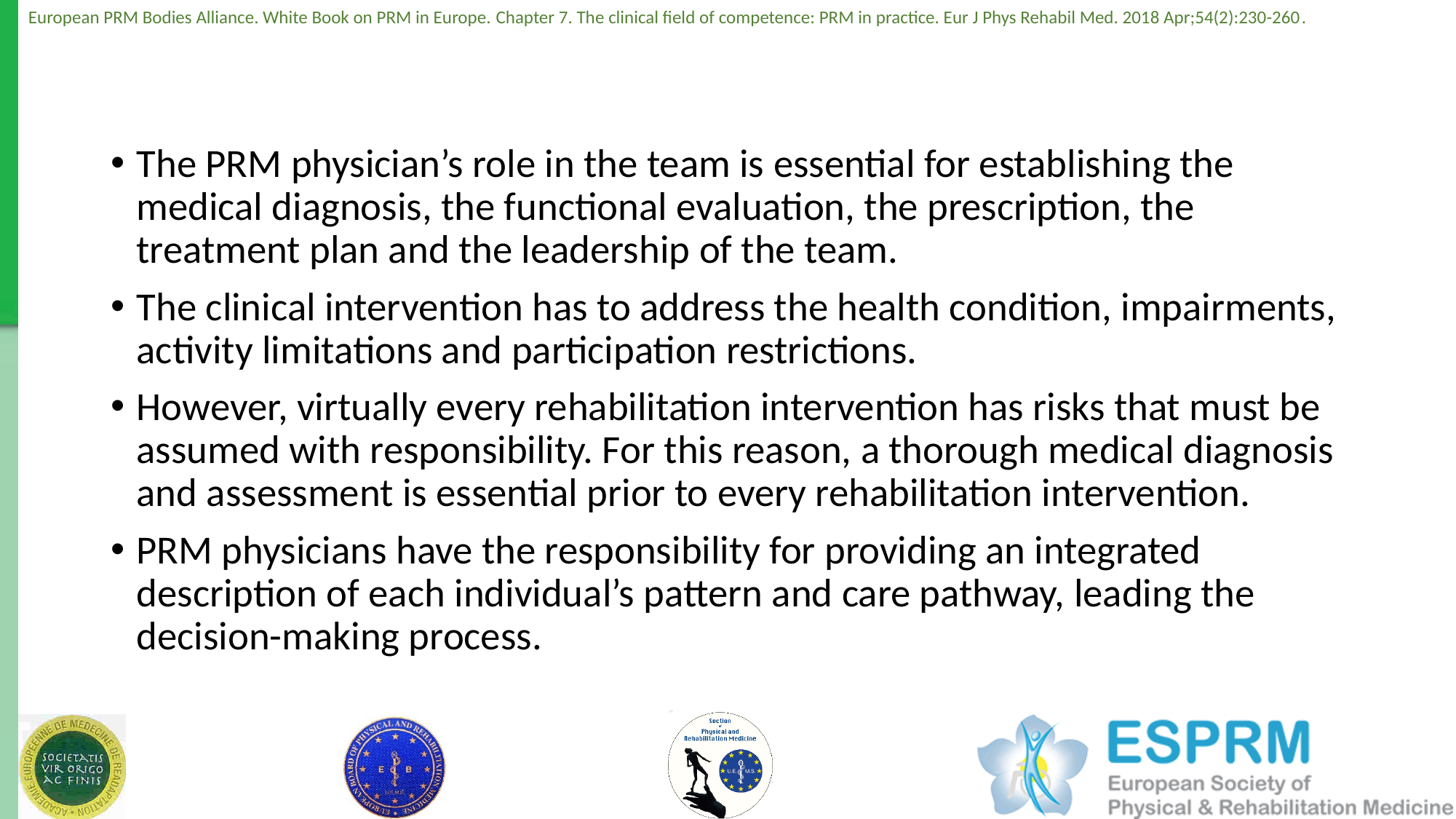

The PRM physician’s role in the team is essential for establishing the medical diagnosis, the functional evaluation, the prescription, the treatment plan and the leadership of the team.
The clinical intervention has to address the health condition, impairments, activity limitations and participation restrictions.
However, virtually every rehabilitation intervention has risks that must be assumed with responsibility. For this reason, a thorough medical diagnosis and assessment is essential prior to every rehabilitation intervention.
PRM physicians have the responsibility for providing an integrated description of each individual’s pattern and care pathway, leading the decision-making process.